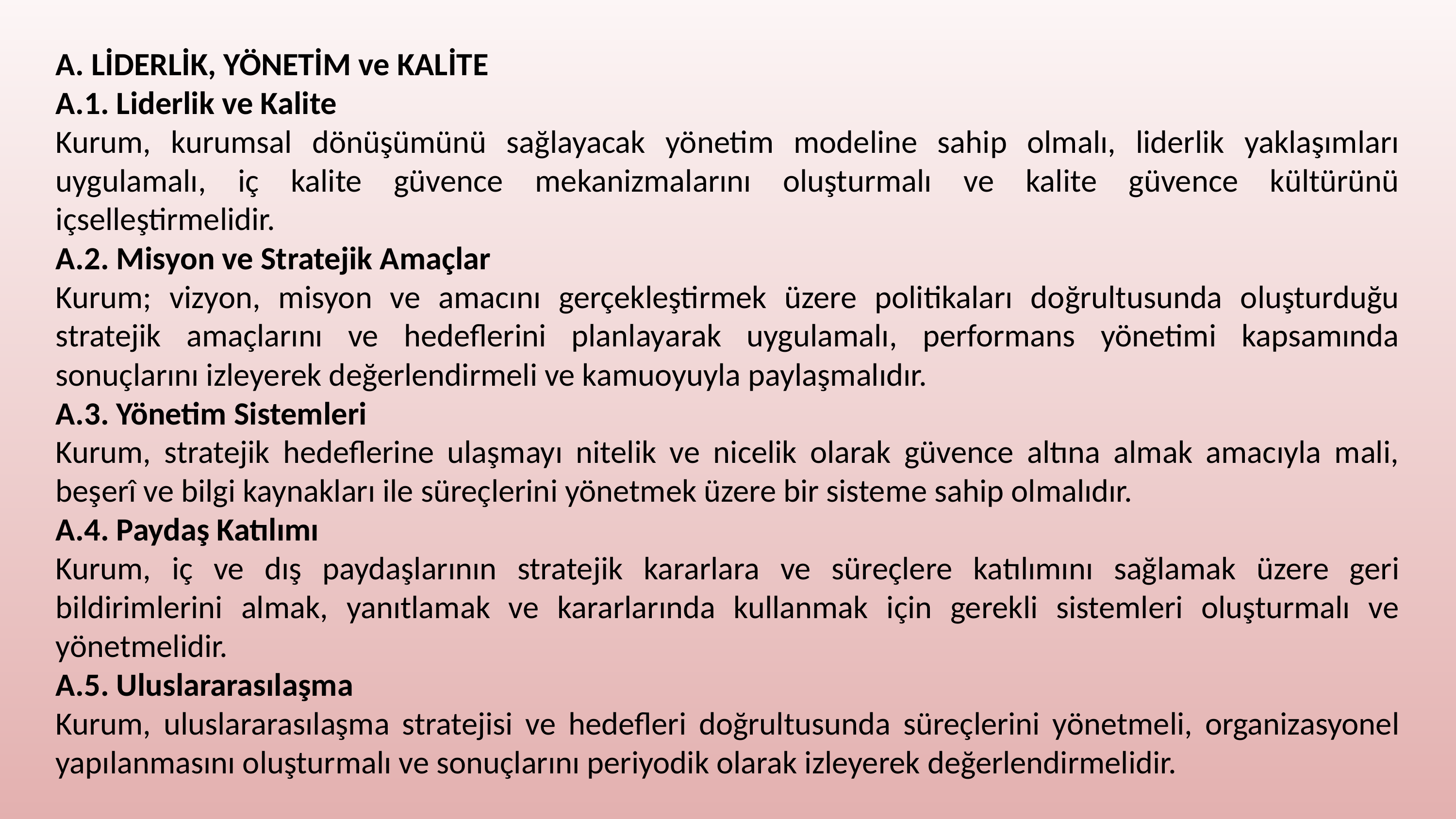

A. LİDERLİK, YÖNETİM ve KALİTE
A.1. Liderlik ve Kalite
Kurum, kurumsal dönüşümünü sağlayacak yönetim modeline sahip olmalı, liderlik yaklaşımları uygulamalı, iç kalite güvence mekanizmalarını oluşturmalı ve kalite güvence kültürünü içselleştirmelidir.
A.2. Misyon ve Stratejik Amaçlar
Kurum; vizyon, misyon ve amacını gerçekleştirmek üzere politikaları doğrultusunda oluşturduğu stratejik amaçlarını ve hedeflerini planlayarak uygulamalı, performans yönetimi kapsamında sonuçlarını izleyerek değerlendirmeli ve kamuoyuyla paylaşmalıdır.
A.3. Yönetim Sistemleri
Kurum, stratejik hedeflerine ulaşmayı nitelik ve nicelik olarak güvence altına almak amacıyla mali, beşerî ve bilgi kaynakları ile süreçlerini yönetmek üzere bir sisteme sahip olmalıdır.
A.4. Paydaş Katılımı
Kurum, iç ve dış paydaşlarının stratejik kararlara ve süreçlere katılımını sağlamak üzere geri bildirimlerini almak, yanıtlamak ve kararlarında kullanmak için gerekli sistemleri oluşturmalı ve yönetmelidir.
A.5. Uluslararasılaşma
Kurum, uluslararasılaşma stratejisi ve hedefleri doğrultusunda süreçlerini yönetmeli, organizasyonel yapılanmasını oluşturmalı ve sonuçlarını periyodik olarak izleyerek değerlendirmelidir.